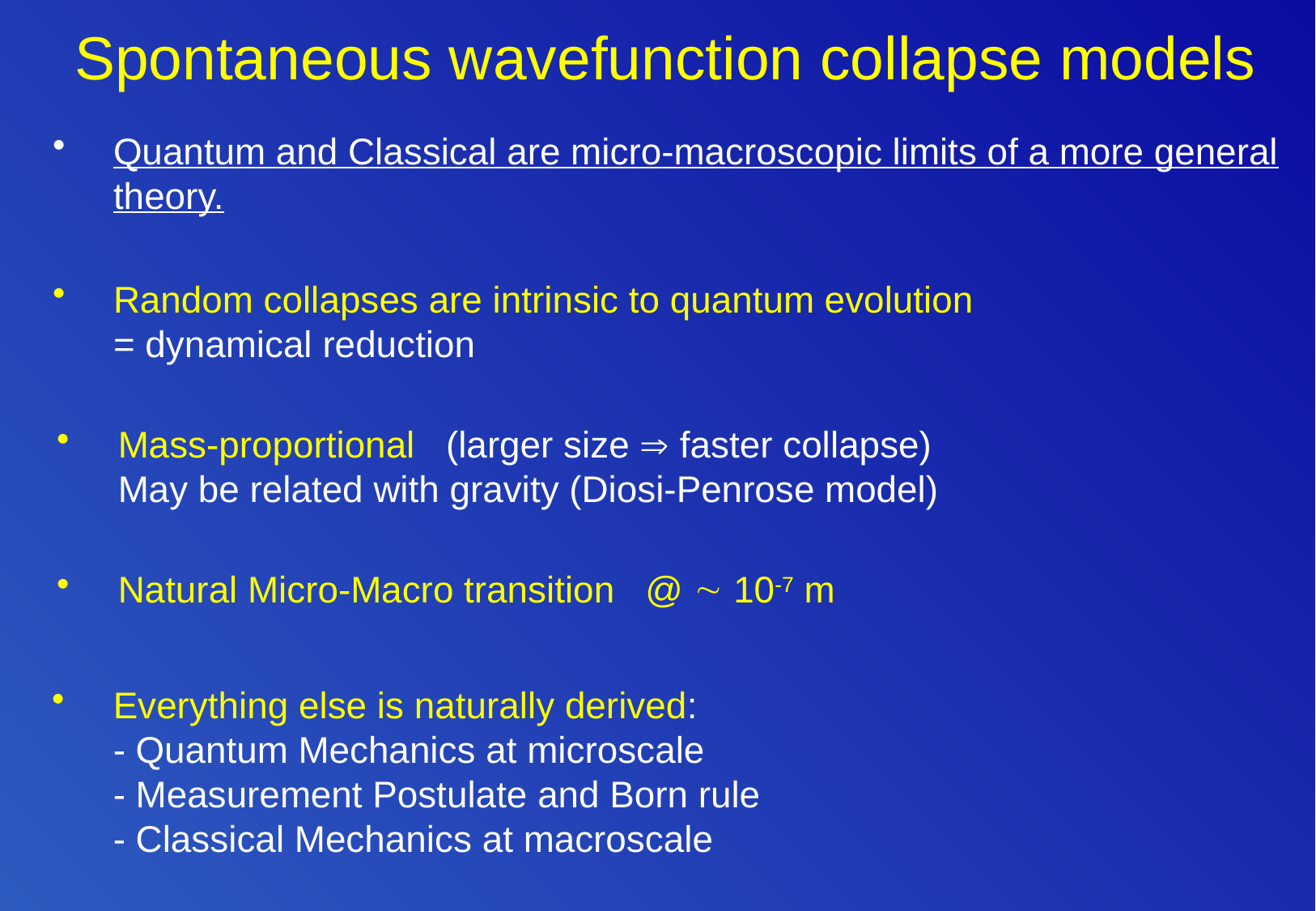

# Spontaneous wavefunction collapse models
Quantum and Classical are micro-macroscopic limits of a more general theory.

Random collapses are intrinsic to quantum evolution
= dynamical reduction
Mass-proportional   (larger size ⇒ faster collapse)
May be related with gravity (Diosi-Penrose model)

Natural Micro-Macro transition   @ ∼ 10-7 m

Everything else is naturally derived:
- Quantum Mechanics at microscale
- Measurement Postulate and Born rule
- Classical Mechanics at macroscale